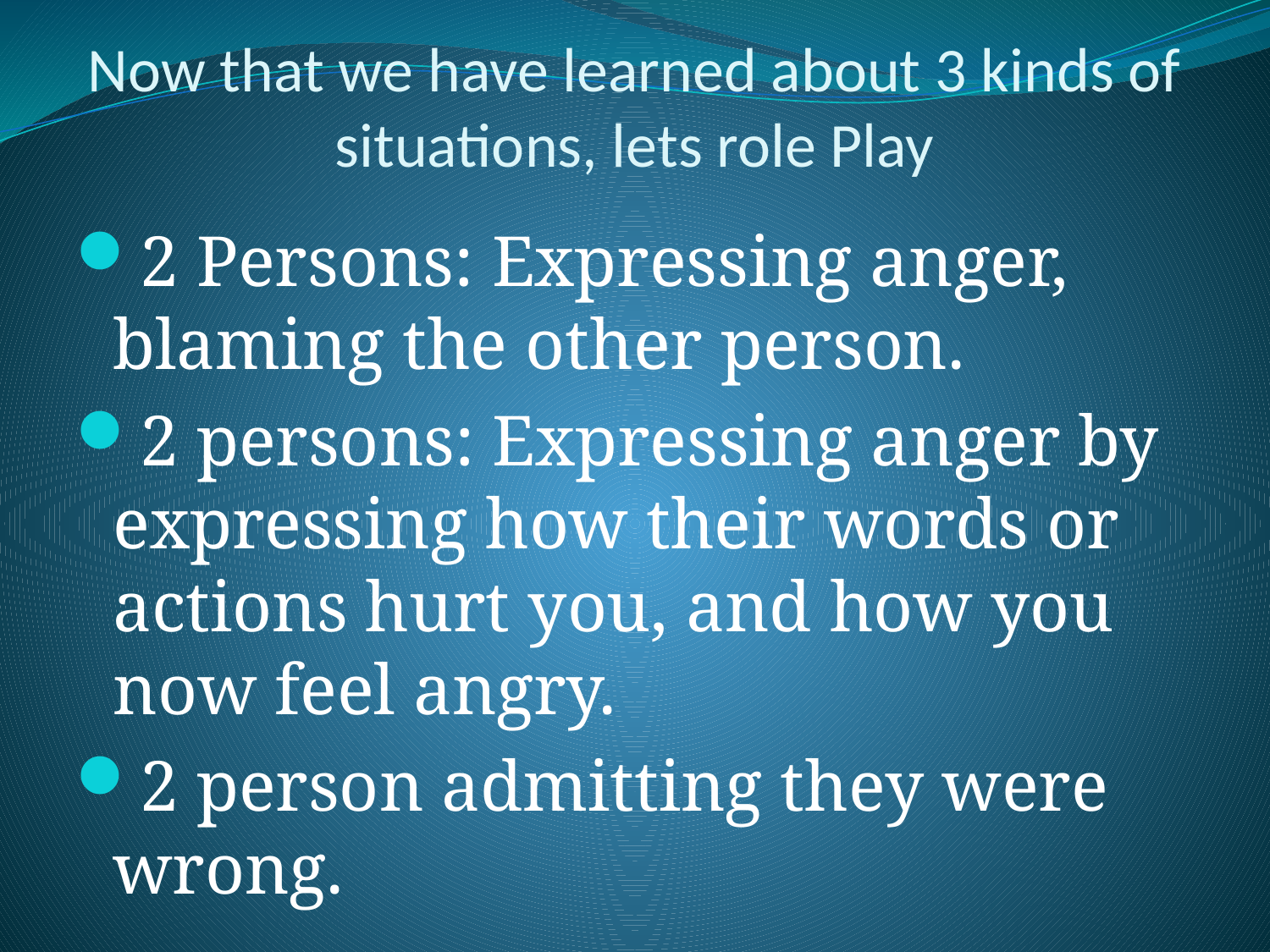

# Now that we have learned about 3 kinds of situations, lets role Play
2 Persons: Expressing anger, blaming the other person.
2 persons: Expressing anger by expressing how their words or actions hurt you, and how you now feel angry.
2 person admitting they were wrong.